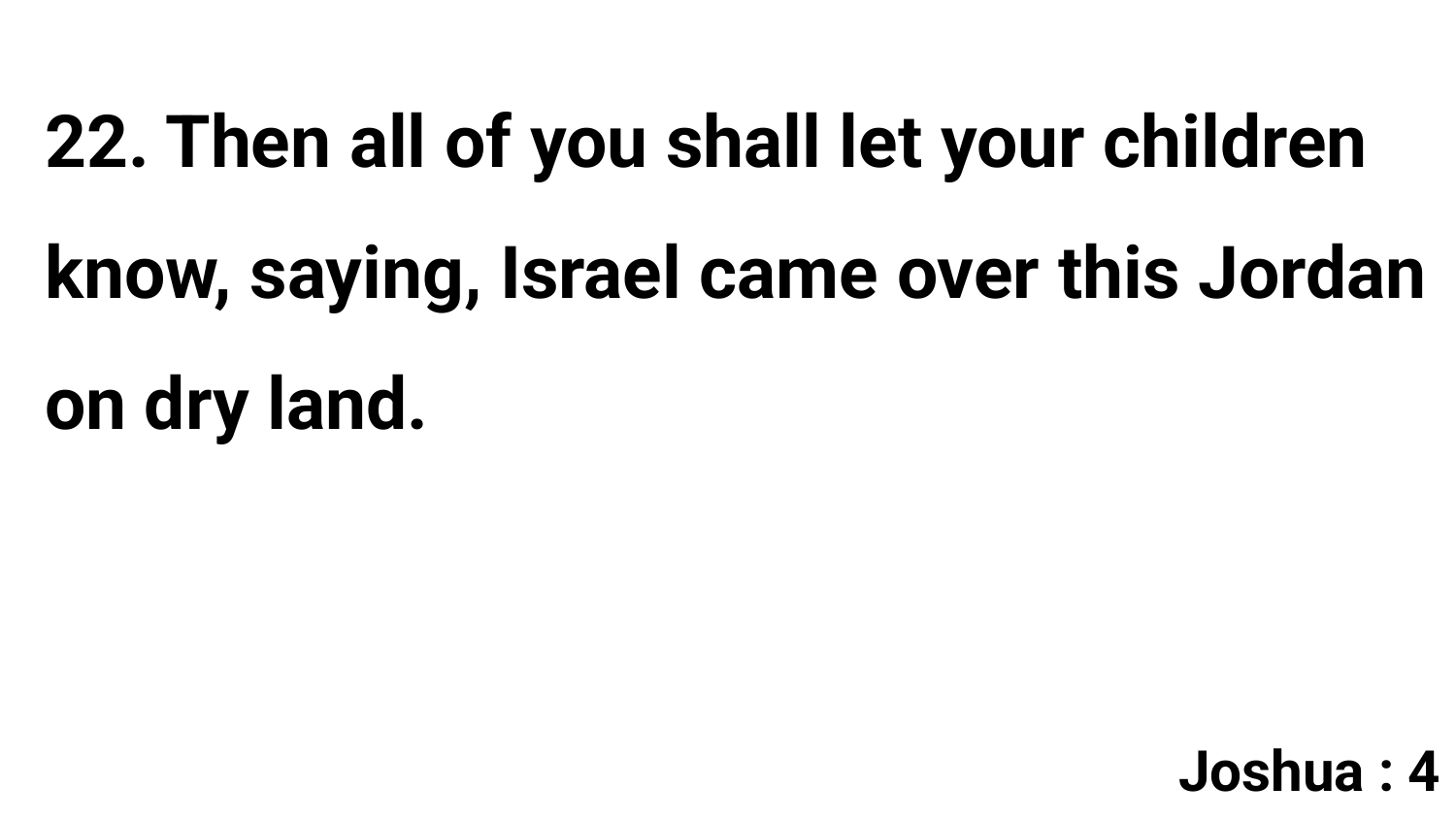

22. Then all of you shall let your children know, saying, Israel came over this Jordan on dry land.
Joshua : 4